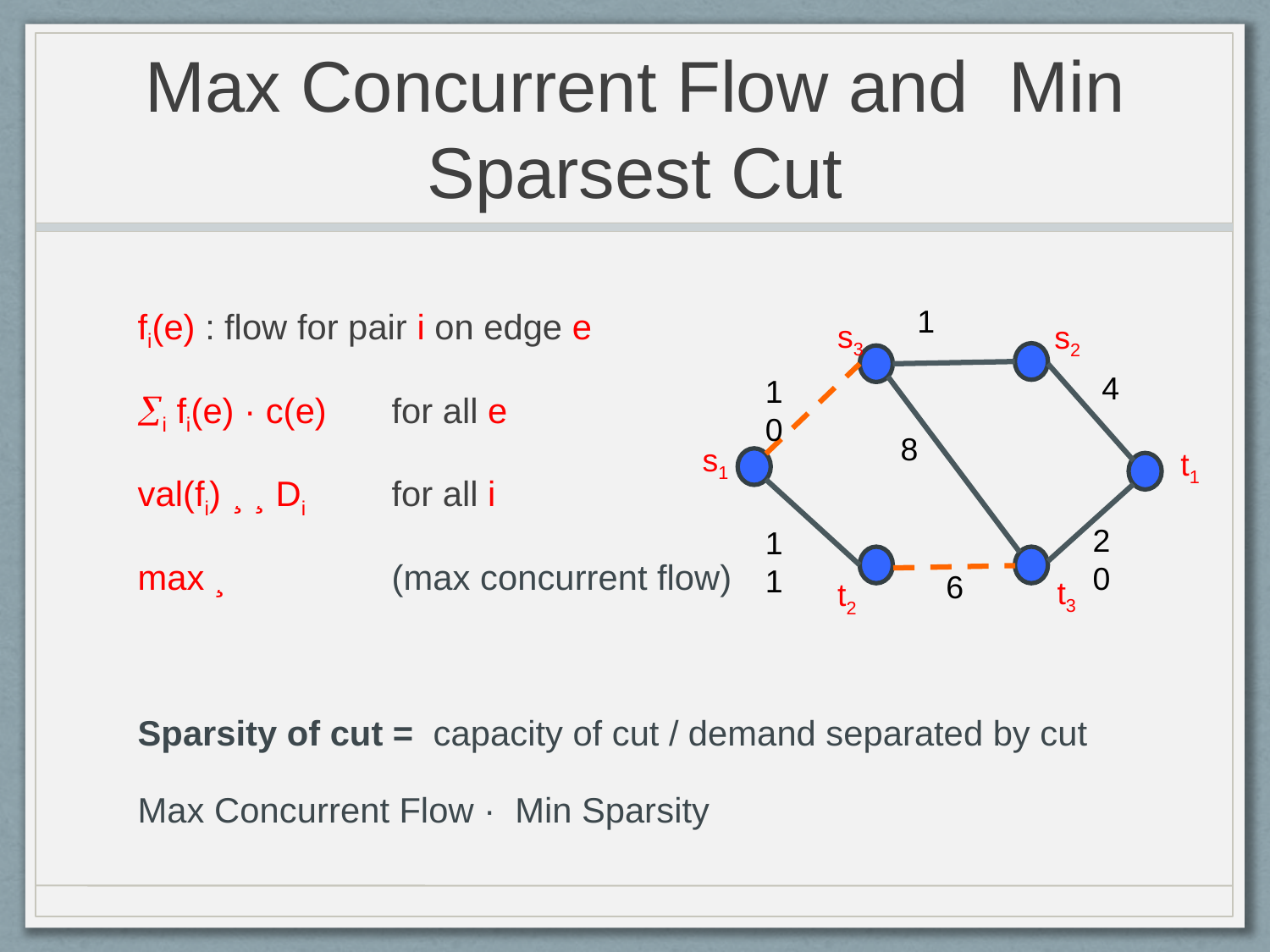

# Max Concurrent Flow and 	Min Sparsest Cut
1
fi(e) : flow for pair i on edge e
∑i fi(e) · c(e) 	for all e
val(fi)  ¸ ¸ Di 	for all i
max ¸ 		(max concurrent flow)

Sparsity of cut =  capacity of cut / demand separated by cut
Max Concurrent Flow ·  Min Sparsity

s3
s2

4
10
8
s1
t1

20
11

6
t3
t2